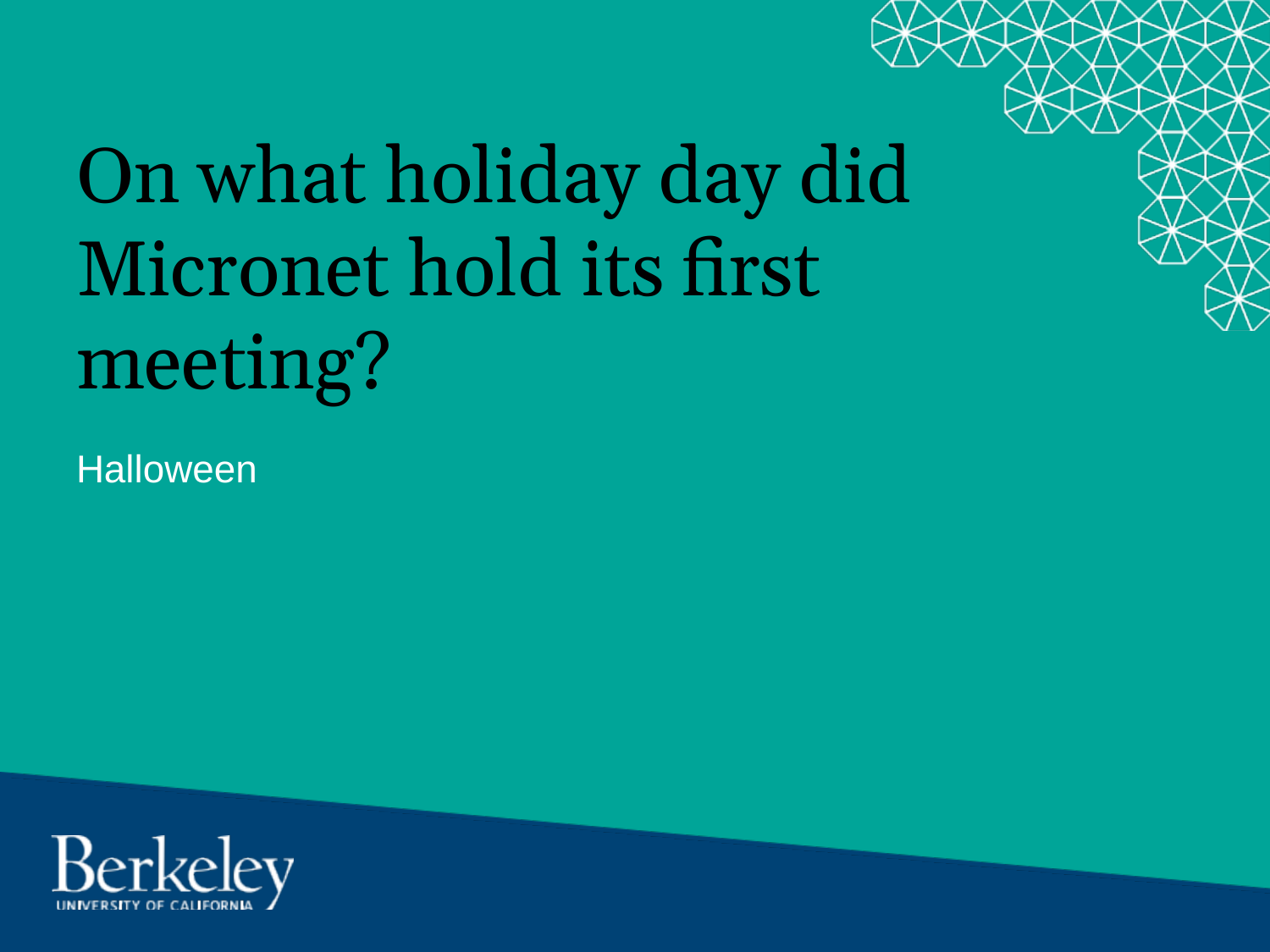

# On what holiday day did Micronet hold its first meeting?
Halloween